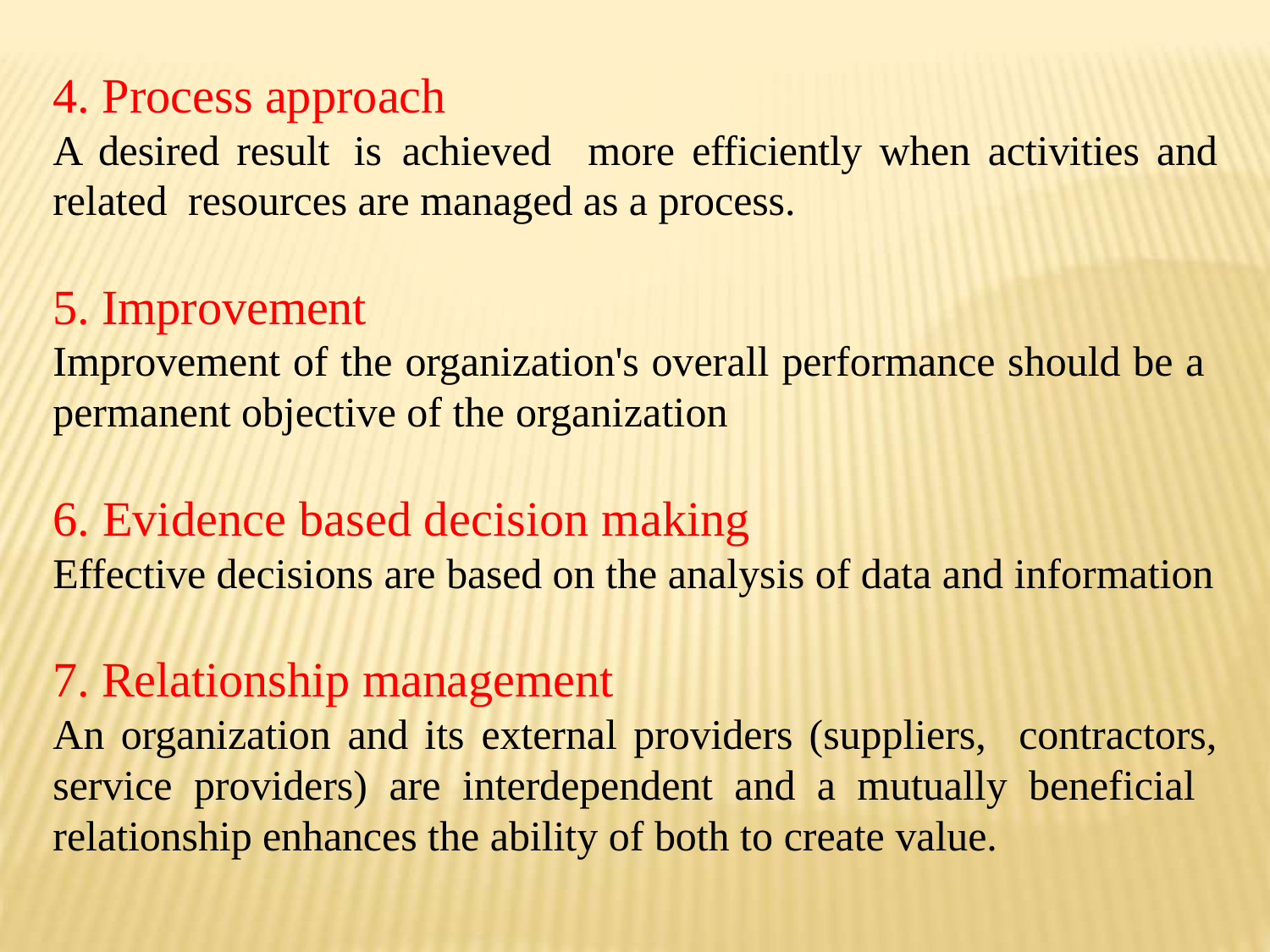

4. Process approach
A desired result is achieved	more efficiently when activities and related  resources are managed as a process.

5. Improvement
Improvement of the organization's overall performance should be a  permanent objective of the organization

6. Evidence based decision making
Effective decisions are based on the analysis of data and information

7. Relationship management
An organization and its external providers (suppliers,  contractors, service providers) are interdependent and a mutually beneficial  relationship enhances the ability of both to create value.